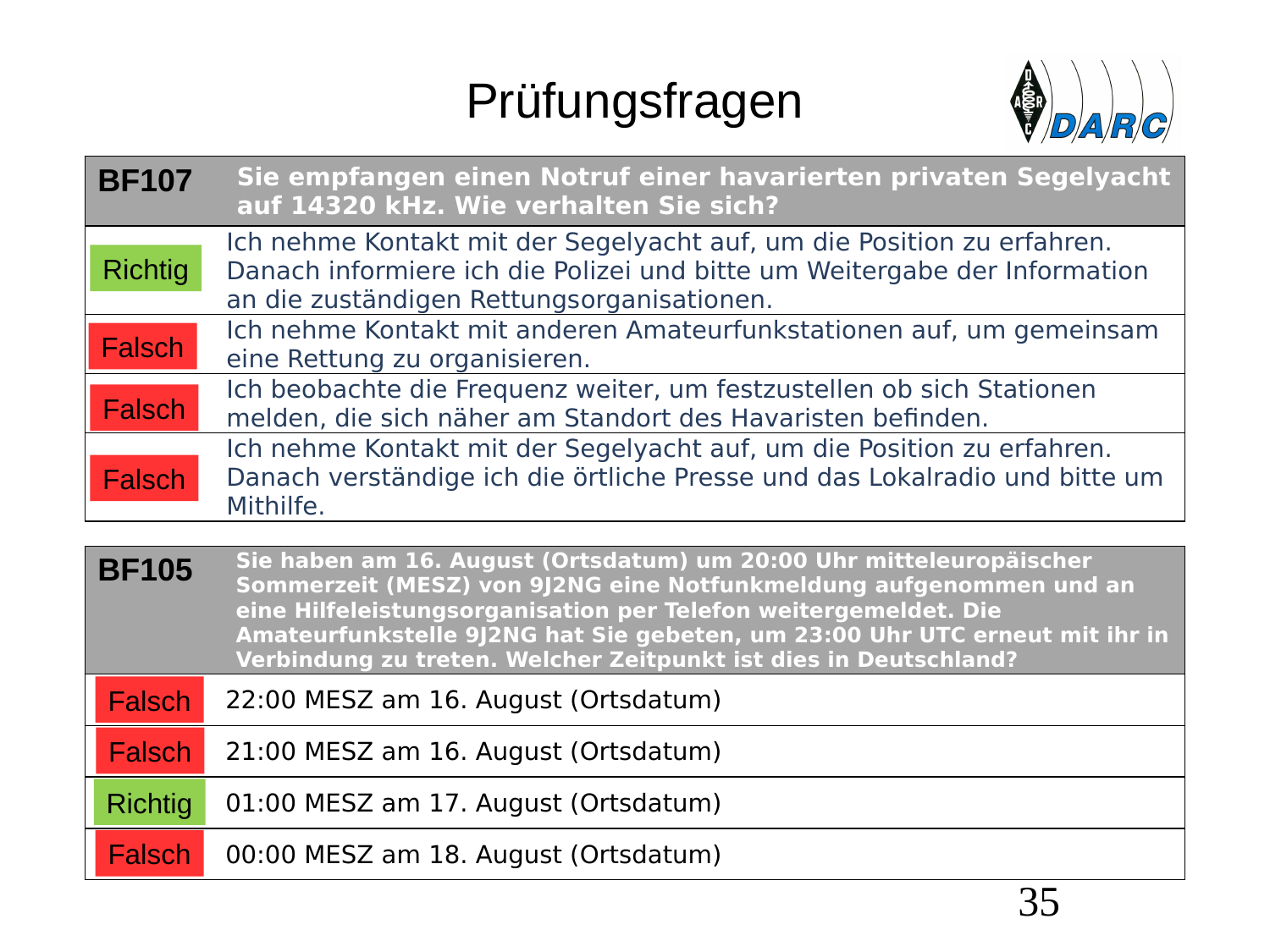

# Prüfungsfragen
| BF107 | Sie empfangen einen Notruf einer havarierten privaten Segelyacht auf 14320 kHz. Wie verhalten Sie sich? |
| --- | --- |
| A | Ich nehme Kontakt mit der Segelyacht auf, um die Position zu erfahren. Danach informiere ich die Polizei und bitte um Weitergabe der Information an die zuständigen Rettungs­organisationen. |
| B | Ich nehme Kontakt mit anderen Amateurfunkstationen auf, um gemeinsam eine Rettung zu organisieren. |
| C | Ich beobachte die Frequenz weiter, um festzustellen ob sich Stationen melden, die sich näher am Standort des Havaristen befinden. |
| D | Ich nehme Kontakt mit der Segelyacht auf, um die Position zu erfahren. Danach verständige ich die örtliche Presse und das Lokalradio und bitte um Mithilfe. |
Richtig

Falsch

Falsch

Falsch

| BF105 | Sie haben am 16. August (Ortsdatum) um 20:00 Uhr mitteleuropäischer Sommerzeit (MESZ) von 9J2NG eine Notfunkmeldung aufgenommen und an eine Hilfeleistungsorganisation per Telefon weitergemeldet. Die Amateurfunkstelle 9J2NG hat Sie gebeten, um 23:00 Uhr UTC erneut mit ihr in Verbindung zu treten. Welcher Zeitpunkt ist dies in Deutschland? |
| --- | --- |
| A | 22:00 MESZ am 16. August (Ortsdatum) |
| B | 21:00 MESZ am 16. August (Ortsdatum) |
| C | 01:00 MESZ am 17. August (Ortsdatum) |
| D | 00:00 MESZ am 18. August (Ortsdatum) |
Falsch

Falsch

Richtig

Falsch

35